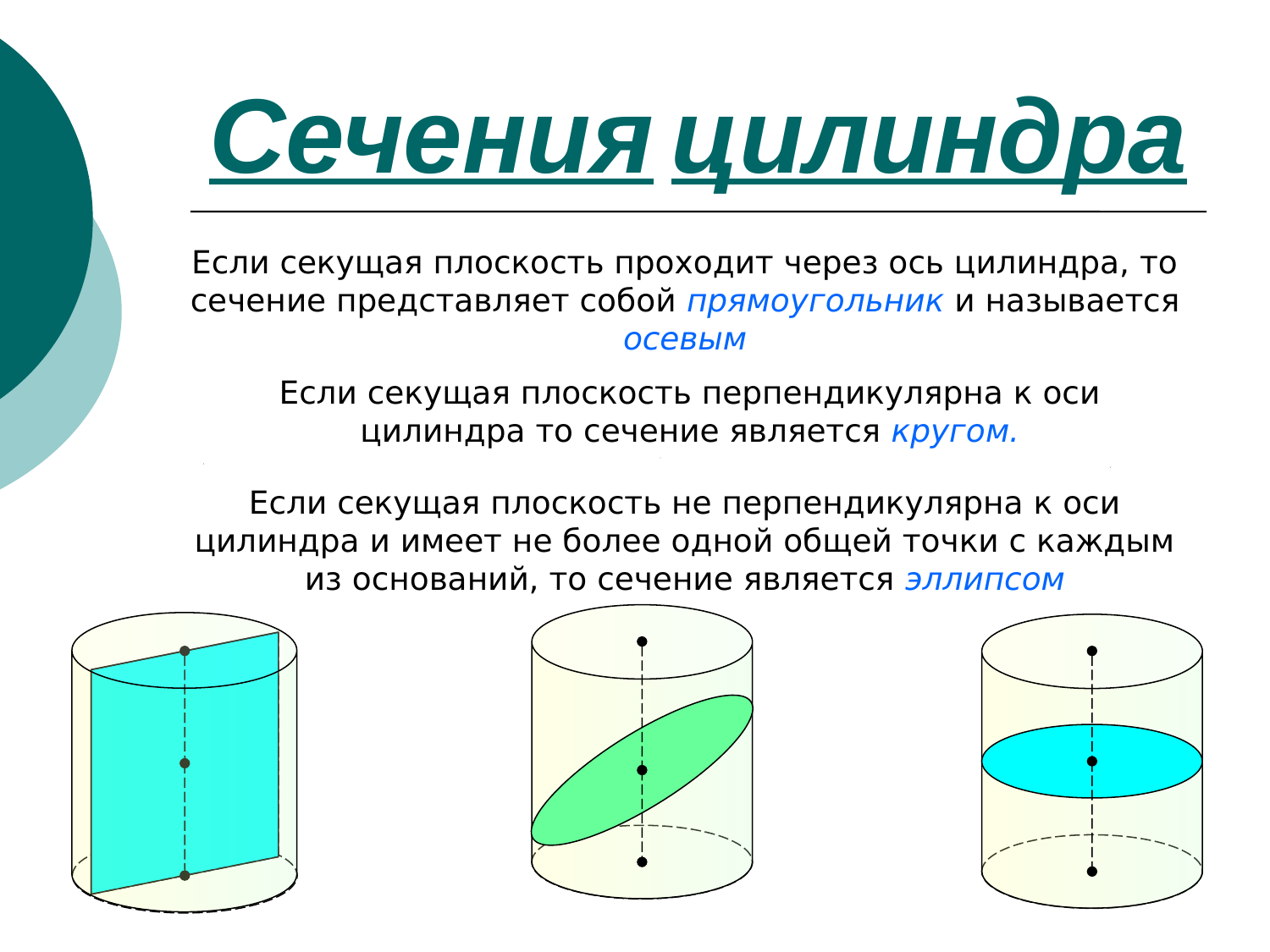

# Сечения цилиндра
Если секущая плоскость проходит через ось цилиндра, то сечение представляет собой прямоугольник и называется осевым
Если секущая плоскость перпендикулярна к оси цилиндра то сечение является кругом.
Если секущая плоскость не перпендикулярна к оси цилиндра и имеет не более одной общей точки с каждым из оснований, то сечение является эллипсом